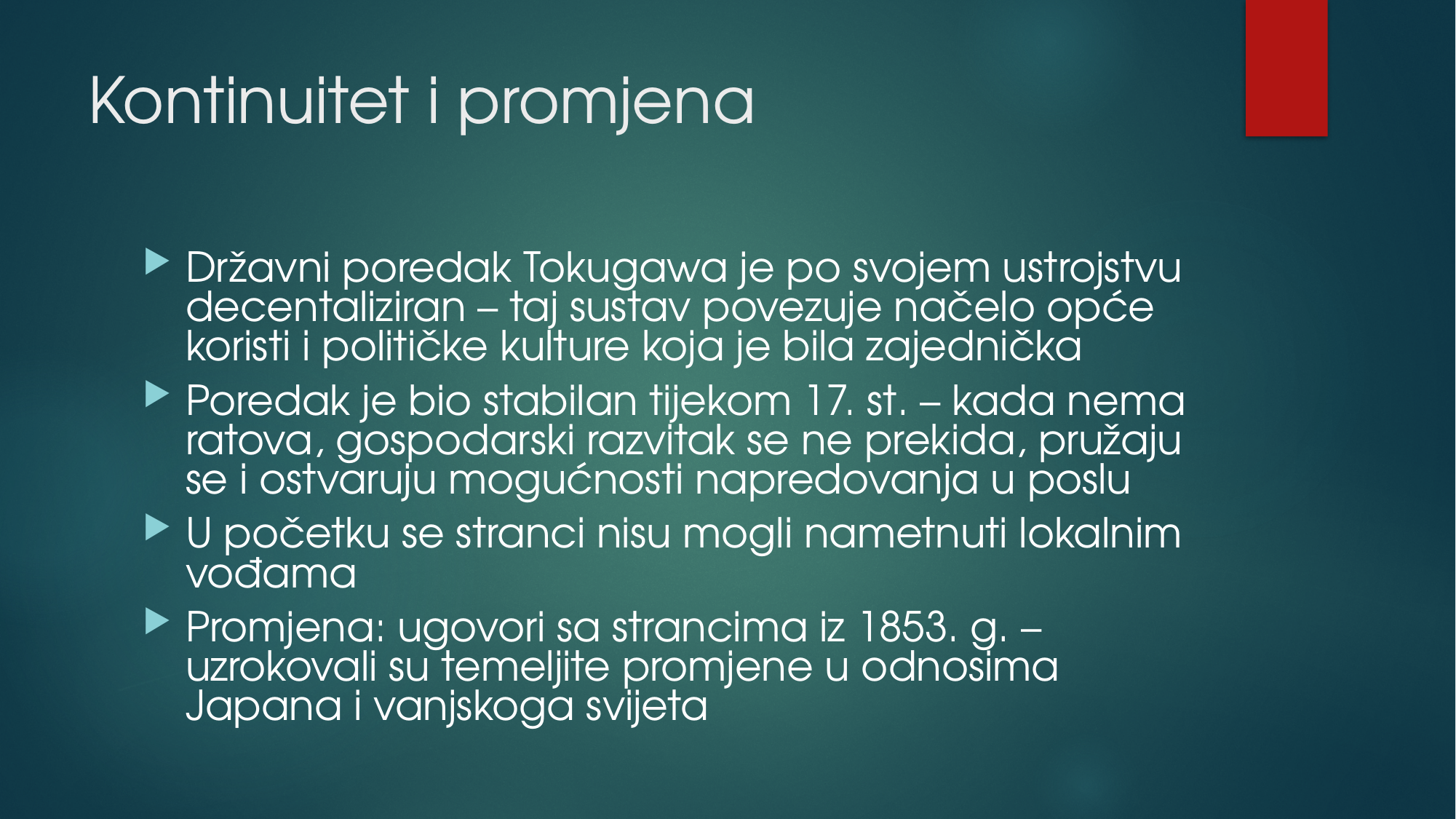

# Kontinuitet i promjena
Državni poredak Tokugawa je po svojem ustrojstvu decentaliziran – taj sustav povezuje načelo opće koristi i političke kulture koja je bila zajednička
Poredak je bio stabilan tijekom 17. st. – kada nema ratova, gospodarski razvitak se ne prekida, pružaju se i ostvaruju mogućnosti napredovanja u poslu
U početku se stranci nisu mogli nametnuti lokalnim vođama
Promjena: ugovori sa strancima iz 1853. g. – uzrokovali su temeljite promjene u odnosima Japana i vanjskoga svijeta